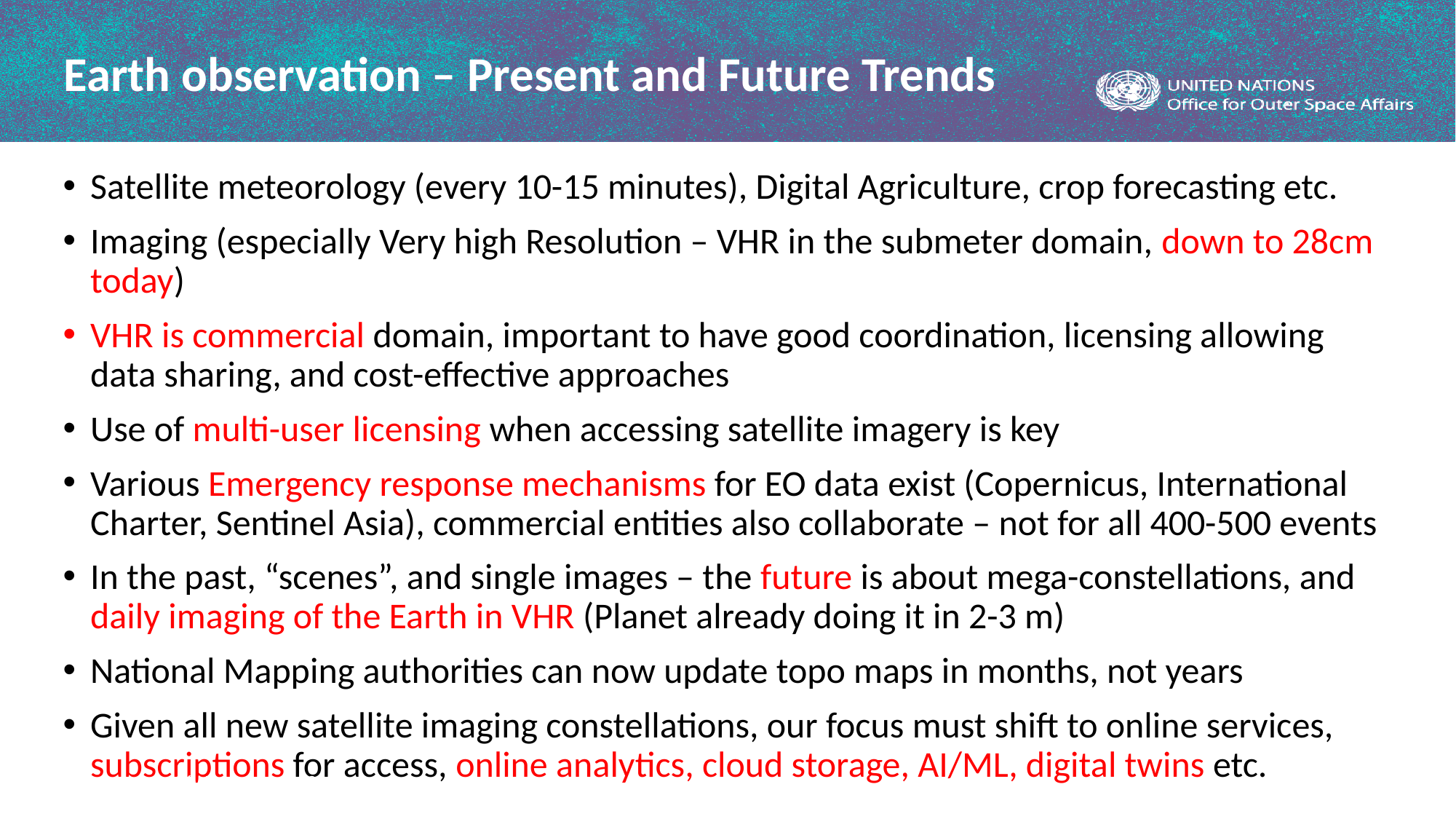

# Earth observation – Present and Future Trends
Satellite meteorology (every 10-15 minutes), Digital Agriculture, crop forecasting etc.
Imaging (especially Very high Resolution – VHR in the submeter domain, down to 28cm today)
VHR is commercial domain, important to have good coordination, licensing allowing data sharing, and cost-effective approaches
Use of multi-user licensing when accessing satellite imagery is key
Various Emergency response mechanisms for EO data exist (Copernicus, International Charter, Sentinel Asia), commercial entities also collaborate – not for all 400-500 events
In the past, “scenes”, and single images – the future is about mega-constellations, and daily imaging of the Earth in VHR (Planet already doing it in 2-3 m)
National Mapping authorities can now update topo maps in months, not years
Given all new satellite imaging constellations, our focus must shift to online services, subscriptions for access, online analytics, cloud storage, AI/ML, digital twins etc.
26 November 2023
www.un-spider.org